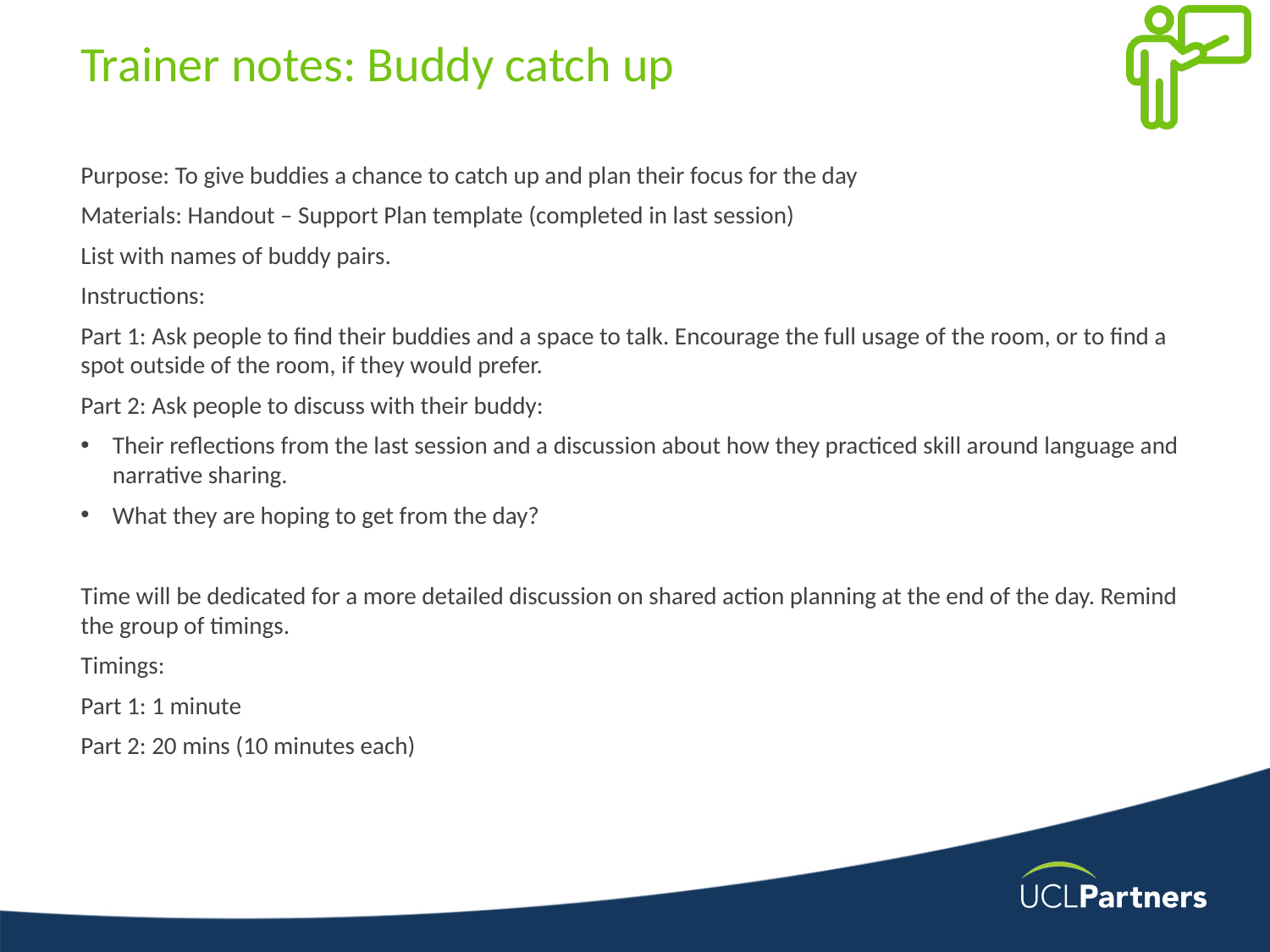

# Trainer notes: Buddy catch up
Purpose: To give buddies a chance to catch up and plan their focus for the day
Materials: Handout – Support Plan template (completed in last session)
List with names of buddy pairs.
Instructions:
Part 1: Ask people to find their buddies and a space to talk. Encourage the full usage of the room, or to find a spot outside of the room, if they would prefer.
Part 2: Ask people to discuss with their buddy:
Their reflections from the last session and a discussion about how they practiced skill around language and narrative sharing.
What they are hoping to get from the day?

Time will be dedicated for a more detailed discussion on shared action planning at the end of the day. Remind the group of timings.
Timings:
Part 1: 1 minute
Part 2: 20 mins (10 minutes each)